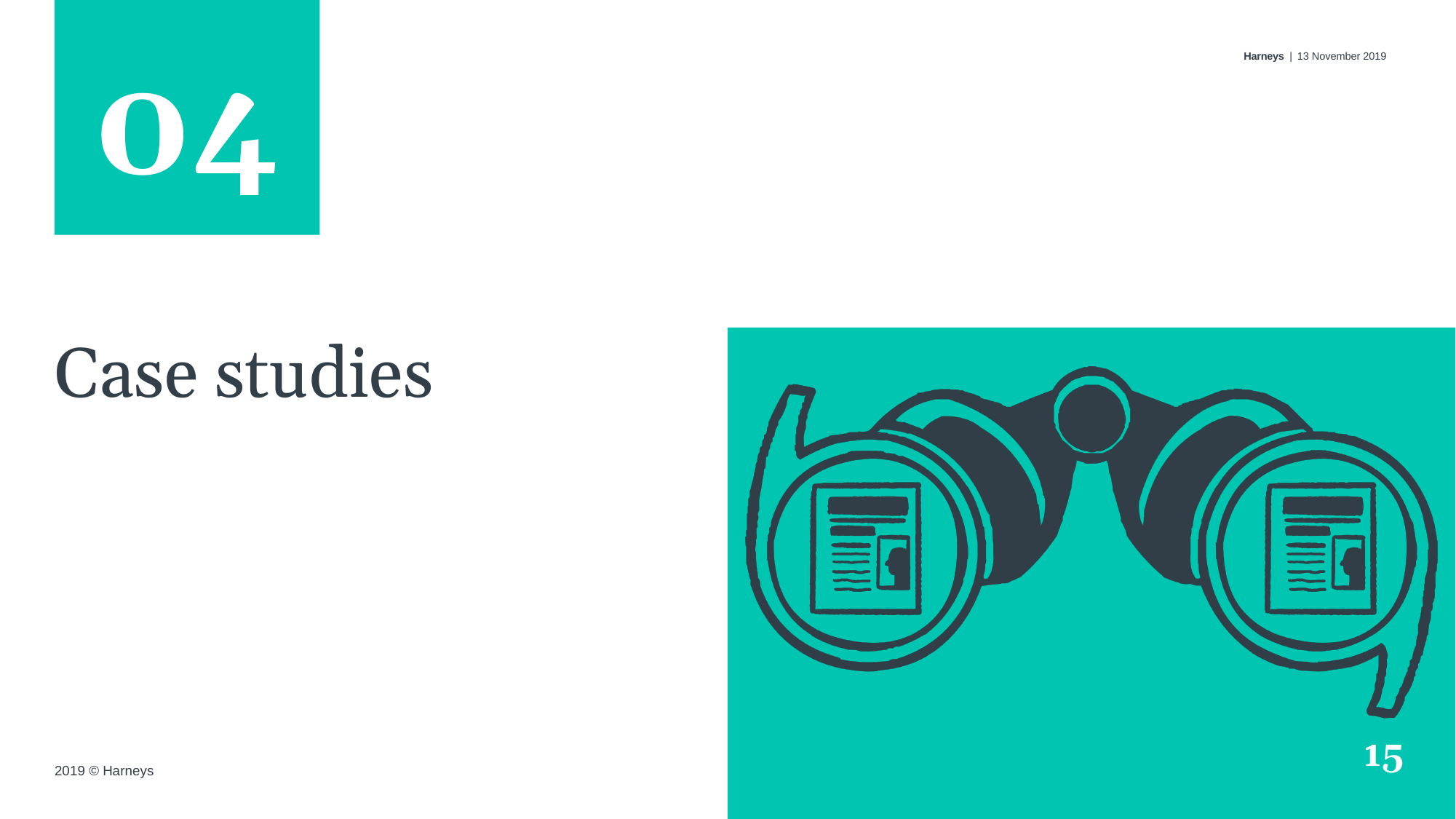

04
13 November 2019
Case studies
15
2019 © Harneys